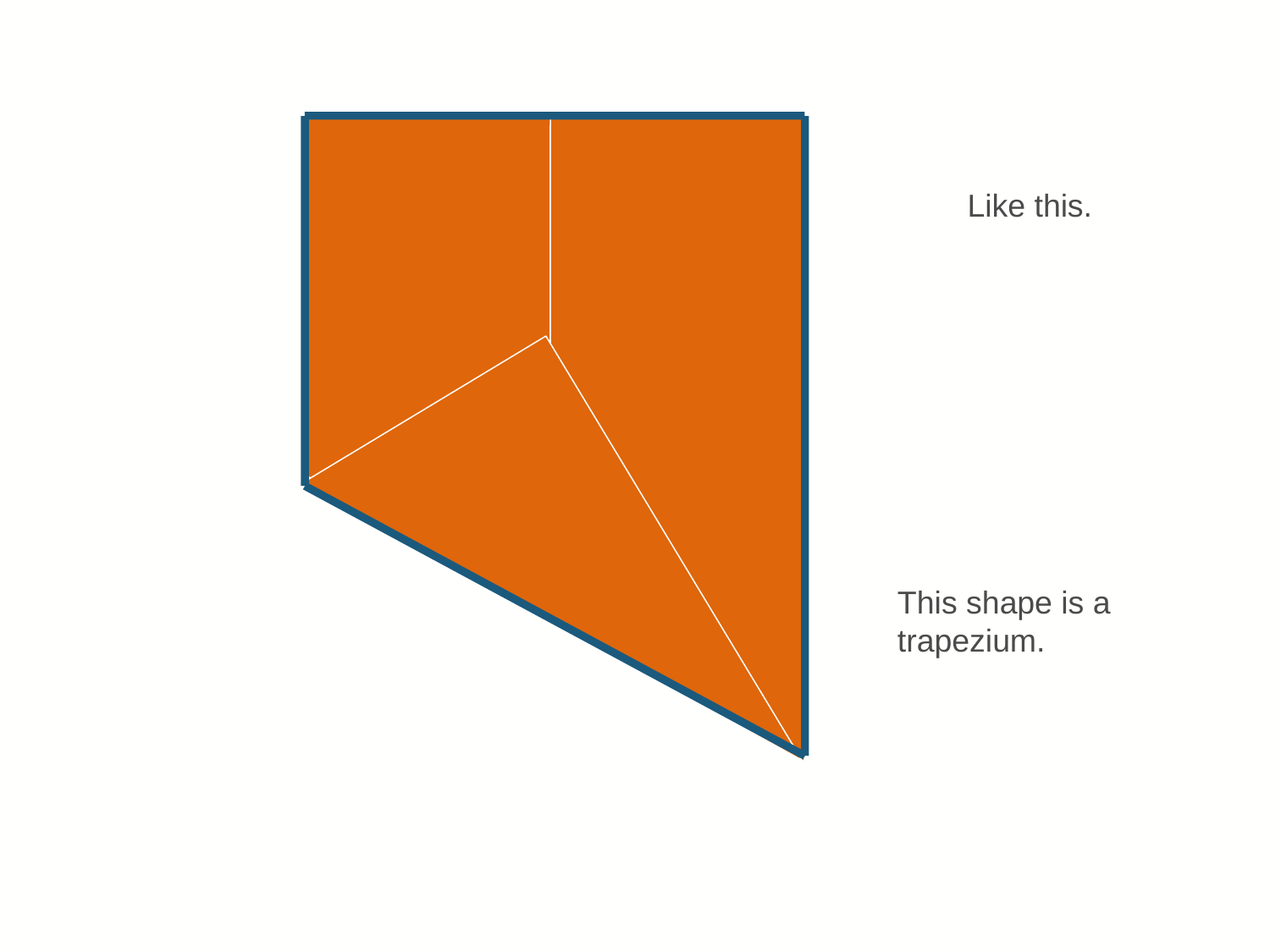

Like this.

This shape is a trapezium.